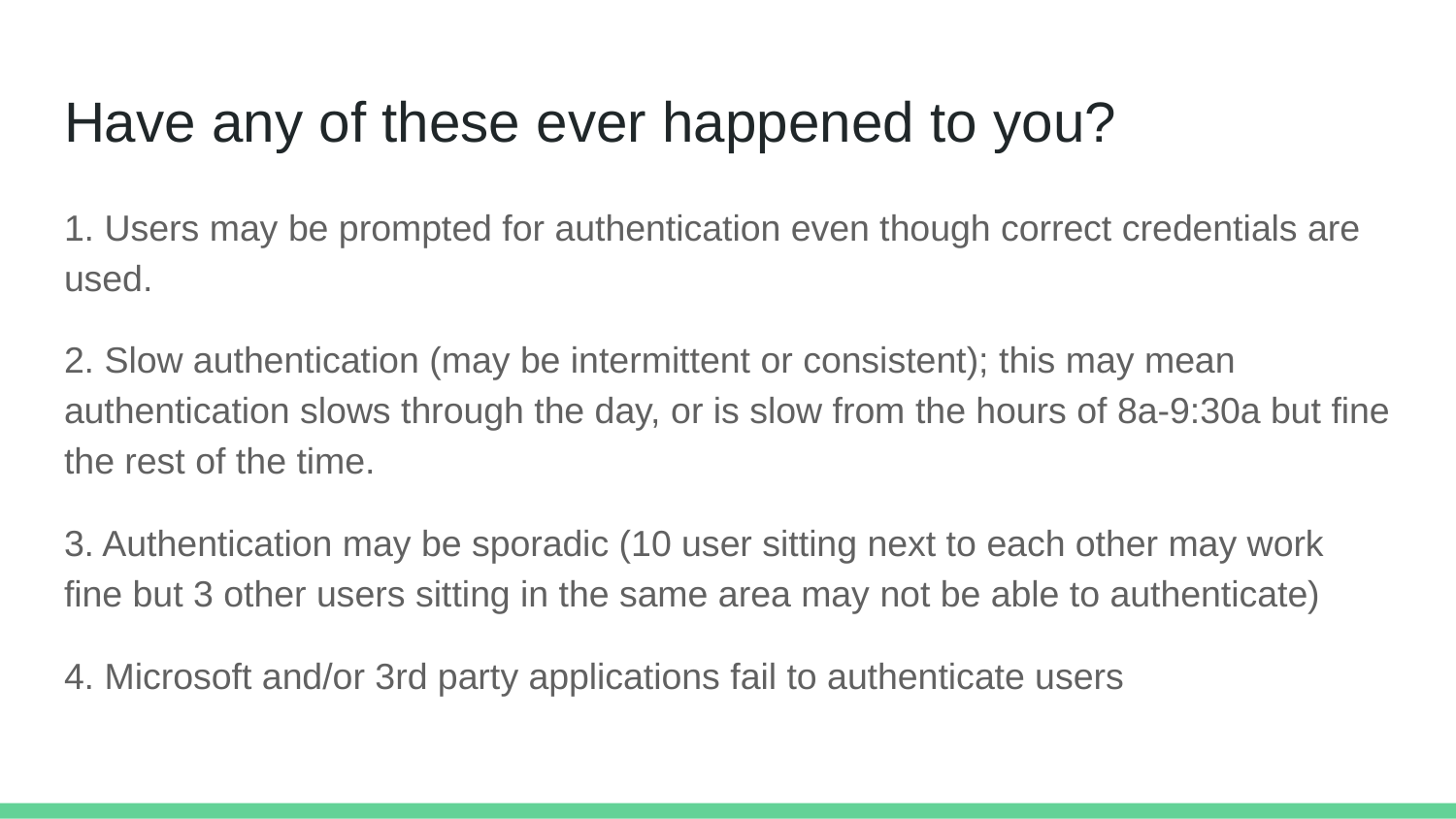

# Have any of these ever happened to you?
1. Users may be prompted for authentication even though correct credentials are used.
2. Slow authentication (may be intermittent or consistent); this may mean authentication slows through the day, or is slow from the hours of 8a-9:30a but fine the rest of the time.
3. Authentication may be sporadic (10 user sitting next to each other may work fine but 3 other users sitting in the same area may not be able to authenticate)
4. Microsoft and/or 3rd party applications fail to authenticate users